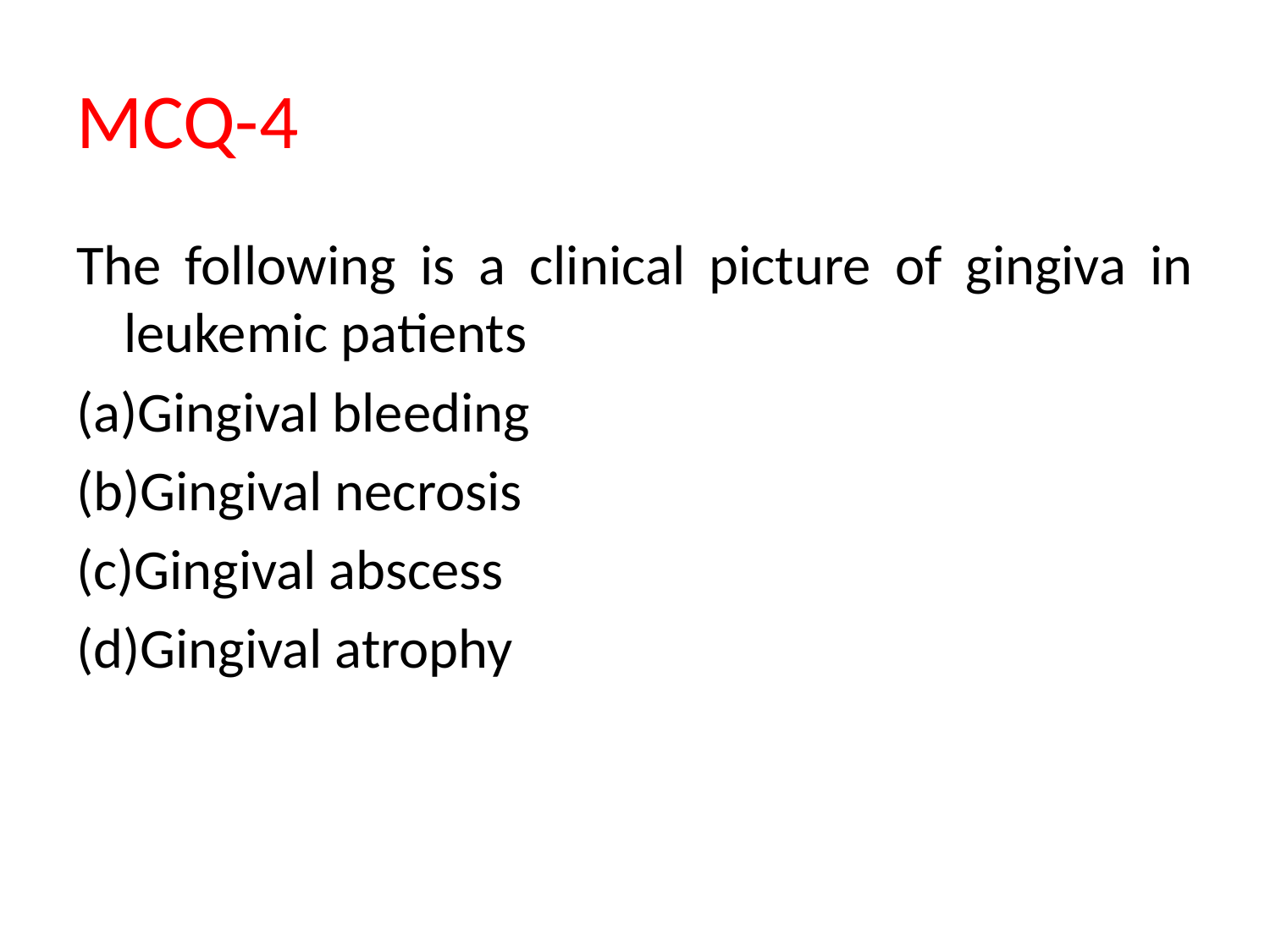

# MCQ-4
The following is a clinical picture of gingiva in leukemic patients
(a)Gingival bleeding
(b)Gingival necrosis
(c)Gingival abscess
(d)Gingival atrophy